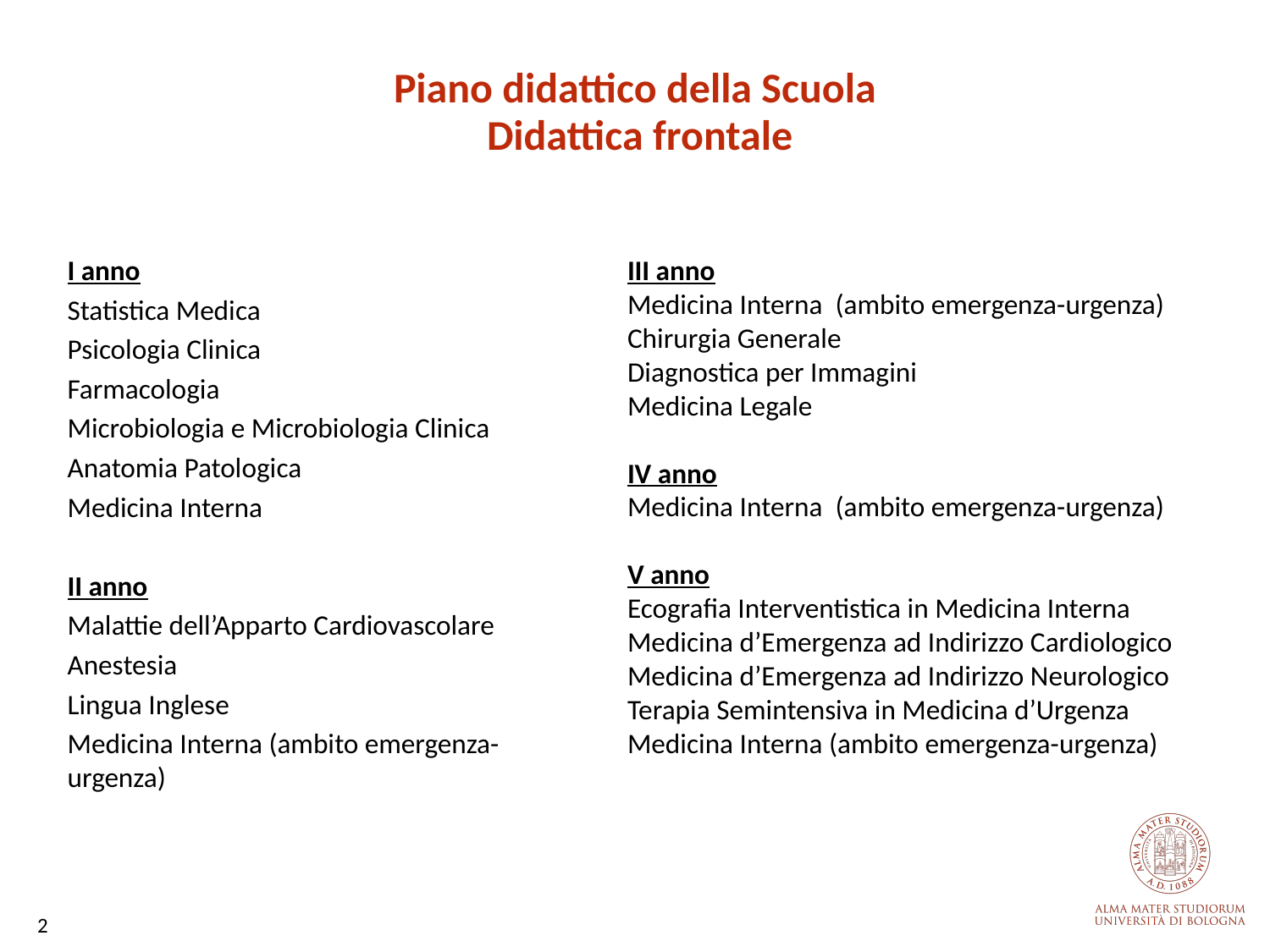

Piano didattico della Scuola
Didattica frontale

I anno
Statistica Medica
Psicologia Clinica
Farmacologia
Microbiologia e Microbiologia Clinica
Anatomia Patologica
Medicina Interna

II anno
Malattie dell’Apparto Cardiovascolare
Anestesia
Lingua Inglese
Medicina Interna (ambito emergenza-urgenza)
III anno
Medicina Interna  (ambito emergenza-urgenza)
Chirurgia Generale
Diagnostica per Immagini
Medicina Legale

IV anno
Medicina Interna  (ambito emergenza-urgenza)

V anno
Ecografia Interventistica in Medicina Interna
Medicina d’Emergenza ad Indirizzo Cardiologico
Medicina d’Emergenza ad Indirizzo Neurologico
Terapia Semintensiva in Medicina d’Urgenza
Medicina Interna (ambito emergenza-urgenza)